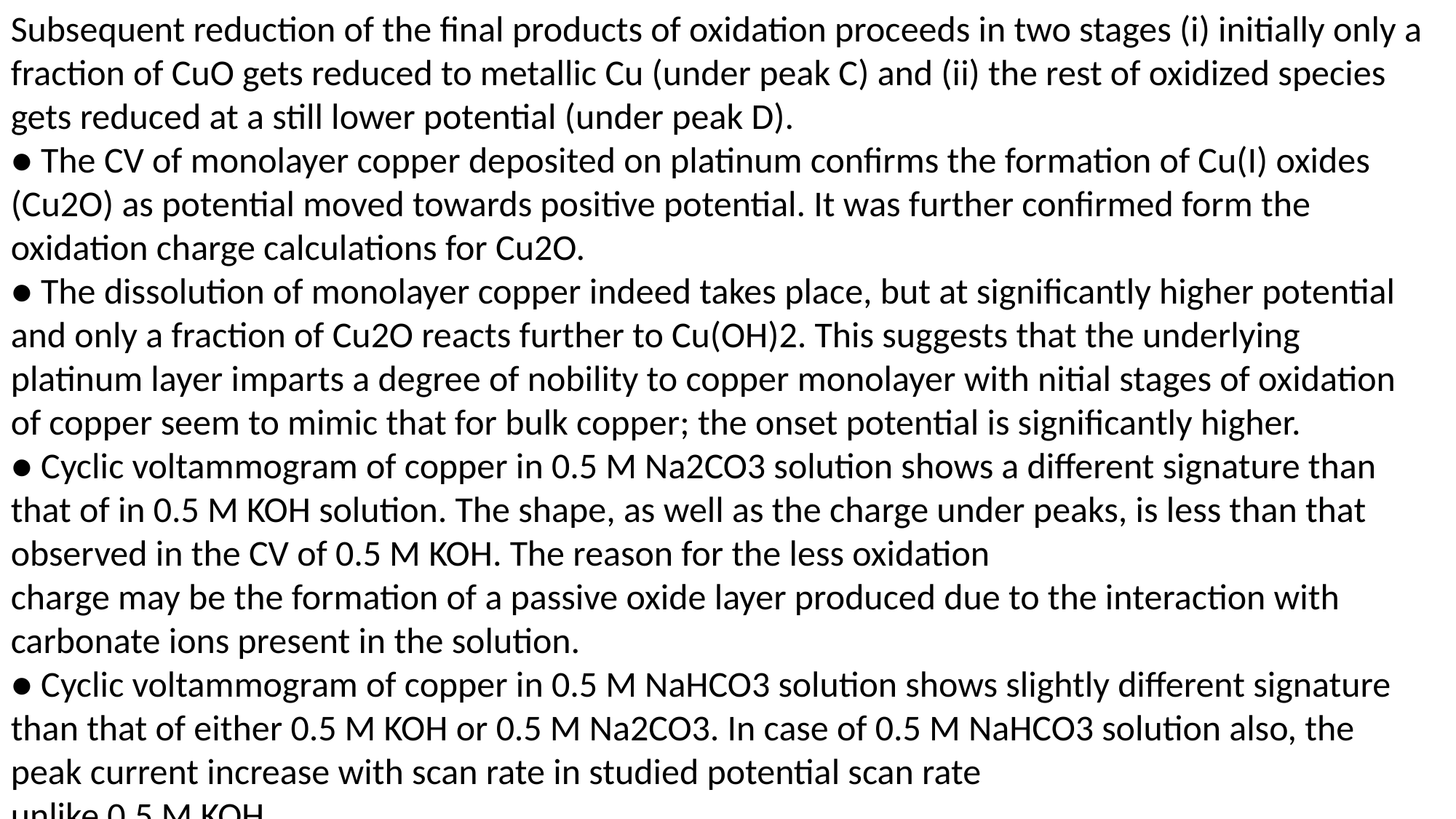

Subsequent reduction of the final products of oxidation proceeds in two stages (i) initially only a fraction of CuO gets reduced to metallic Cu (under peak C) and (ii) the rest of oxidized species gets reduced at a still lower potential (under peak D).
● The CV of monolayer copper deposited on platinum confirms the formation of Cu(I) oxides (Cu2O) as potential moved towards positive potential. It was further confirmed form the oxidation charge calculations for Cu2O.
● The dissolution of monolayer copper indeed takes place, but at significantly higher potential and only a fraction of Cu2O reacts further to Cu(OH)2. This suggests that the underlying platinum layer imparts a degree of nobility to copper monolayer with nitial stages of oxidation of copper seem to mimic that for bulk copper; the onset potential is significantly higher.
● Cyclic voltammogram of copper in 0.5 M Na2CO3 solution shows a different signature than that of in 0.5 M KOH solution. The shape, as well as the charge under peaks, is less than that observed in the CV of 0.5 M KOH. The reason for the less oxidation
charge may be the formation of a passive oxide layer produced due to the interaction with carbonate ions present in the solution.
● Cyclic voltammogram of copper in 0.5 M NaHCO3 solution shows slightly different signature than that of either 0.5 M KOH or 0.5 M Na2CO3. In case of 0.5 M NaHCO3 solution also, the peak current increase with scan rate in studied potential scan rate
unlike 0.5 M KOH.